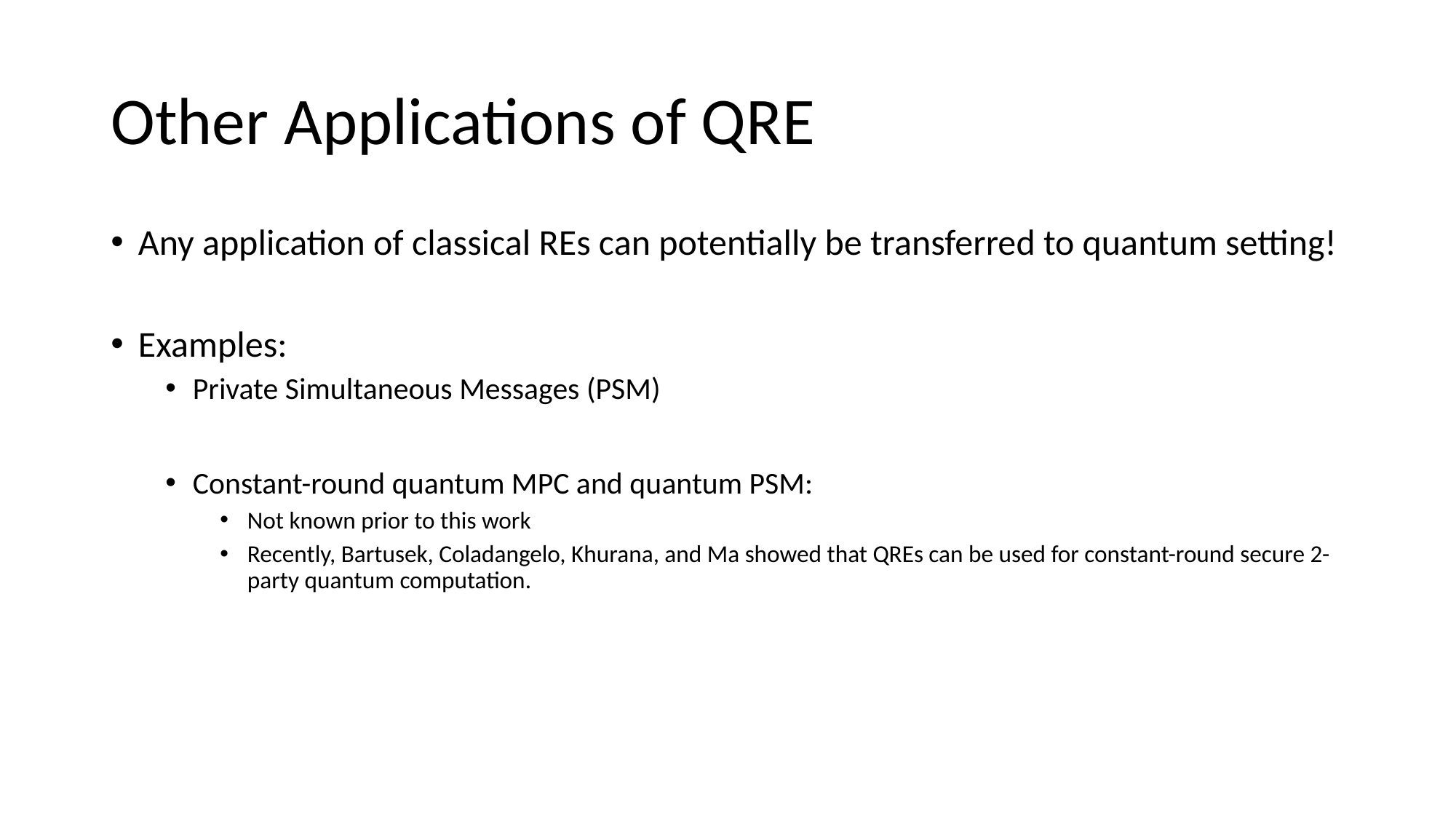

# Other Applications of QRE
Any application of classical REs can potentially be transferred to quantum setting!

Examples:
Private Simultaneous Messages (PSM)

Constant-round quantum MPC and quantum PSM:
Not known prior to this work
Recently, Bartusek, Coladangelo, Khurana, and Ma showed that QREs can be used for constant-round secure 2-party quantum computation.